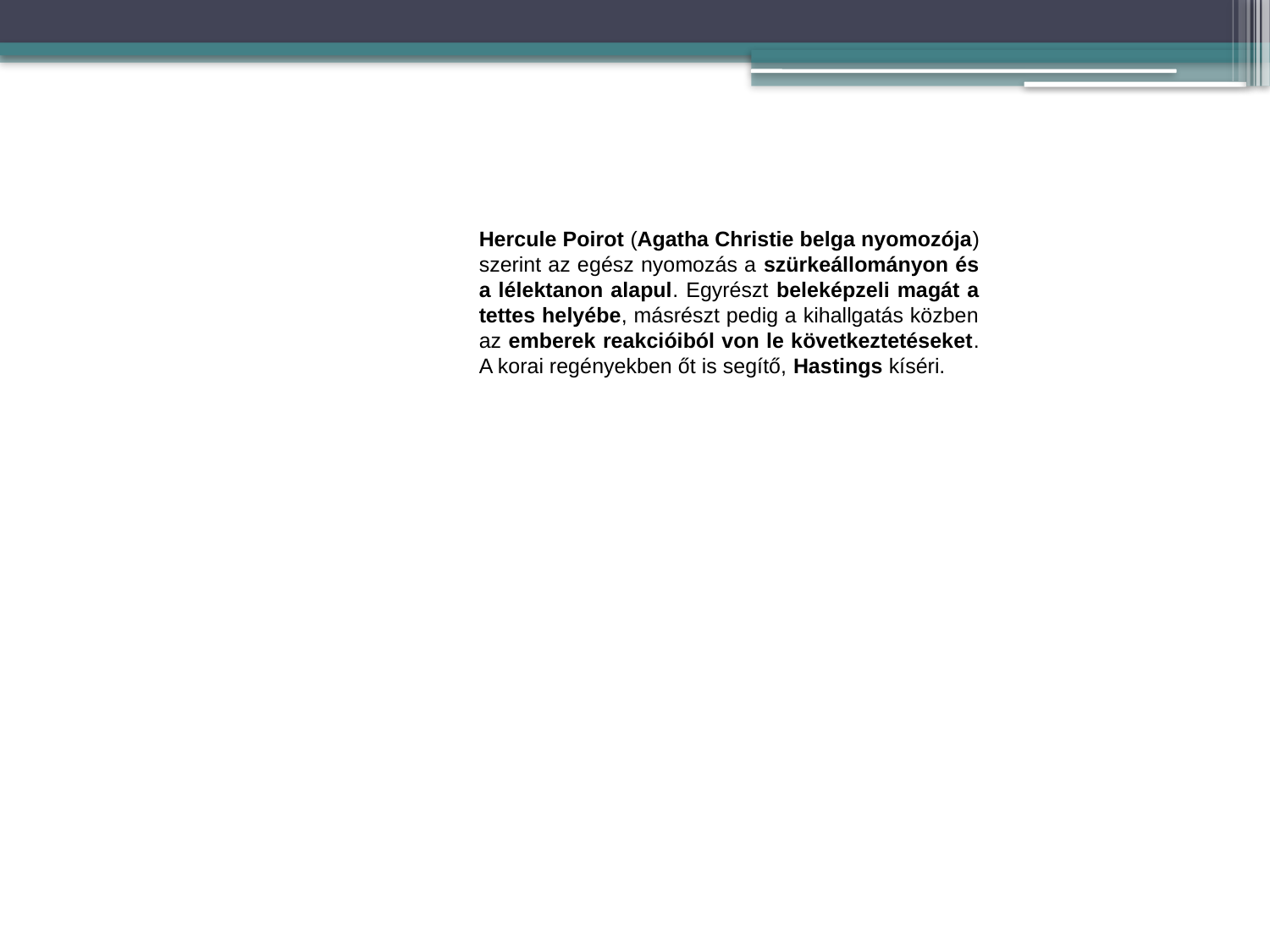

Hercule Poirot (Agatha Christie belga nyomozója) szerint az egész nyomozás a szürkeállományon és a lélektanon alapul. Egyrészt beleképzeli magát a tettes helyébe, másrészt pedig a kihallgatás közben az emberek reakcióiból von le következtetéseket. A korai regényekben őt is segítő, Hastings kíséri.